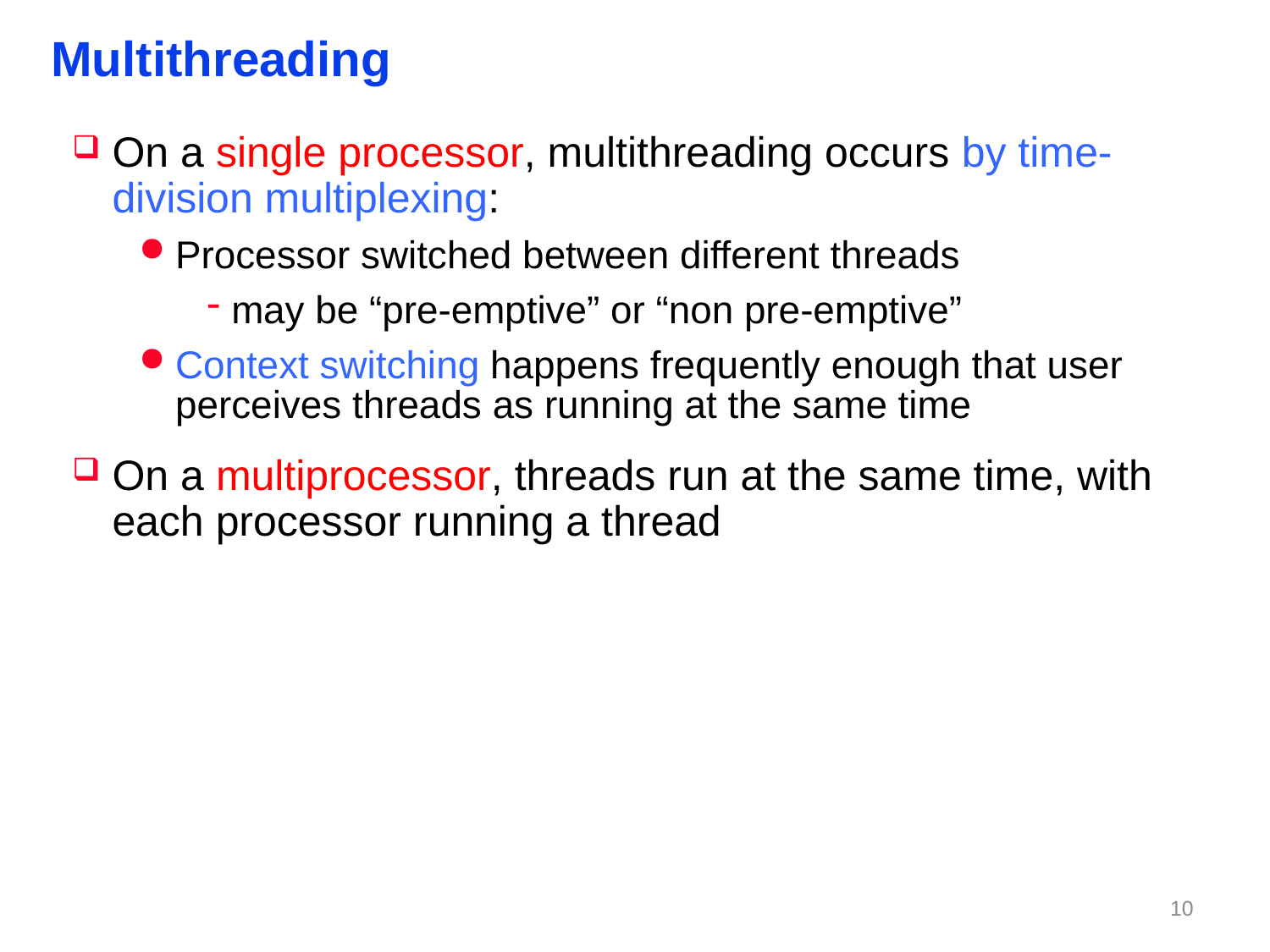

# Multithreading
On a single processor, multithreading occurs by time-division multiplexing:
Processor switched between different threads
may be “pre-emptive” or “non pre-emptive”
Context switching happens frequently enough that user perceives threads as running at the same time
On a multiprocessor, threads run at the same time, with each processor running a thread
10